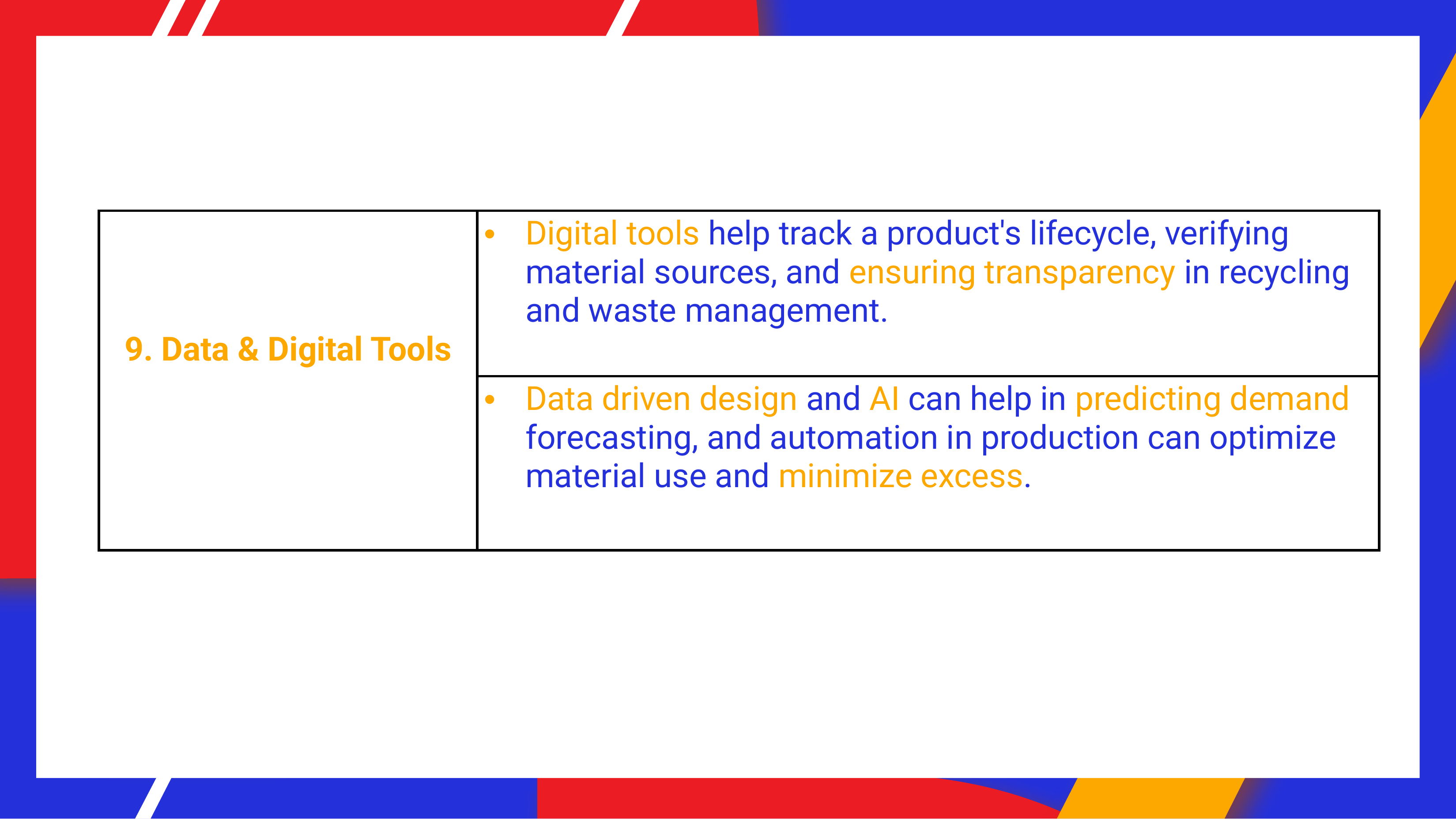

| 9. Data & Digital Tools | Digital tools help track a product's lifecycle, verifying material sources, and ensuring transparency in recycling and waste management. |
| --- | --- |
|  | Data driven design and AI can help in predicting demand forecasting, and automation in production can optimize material use and minimize excess. |